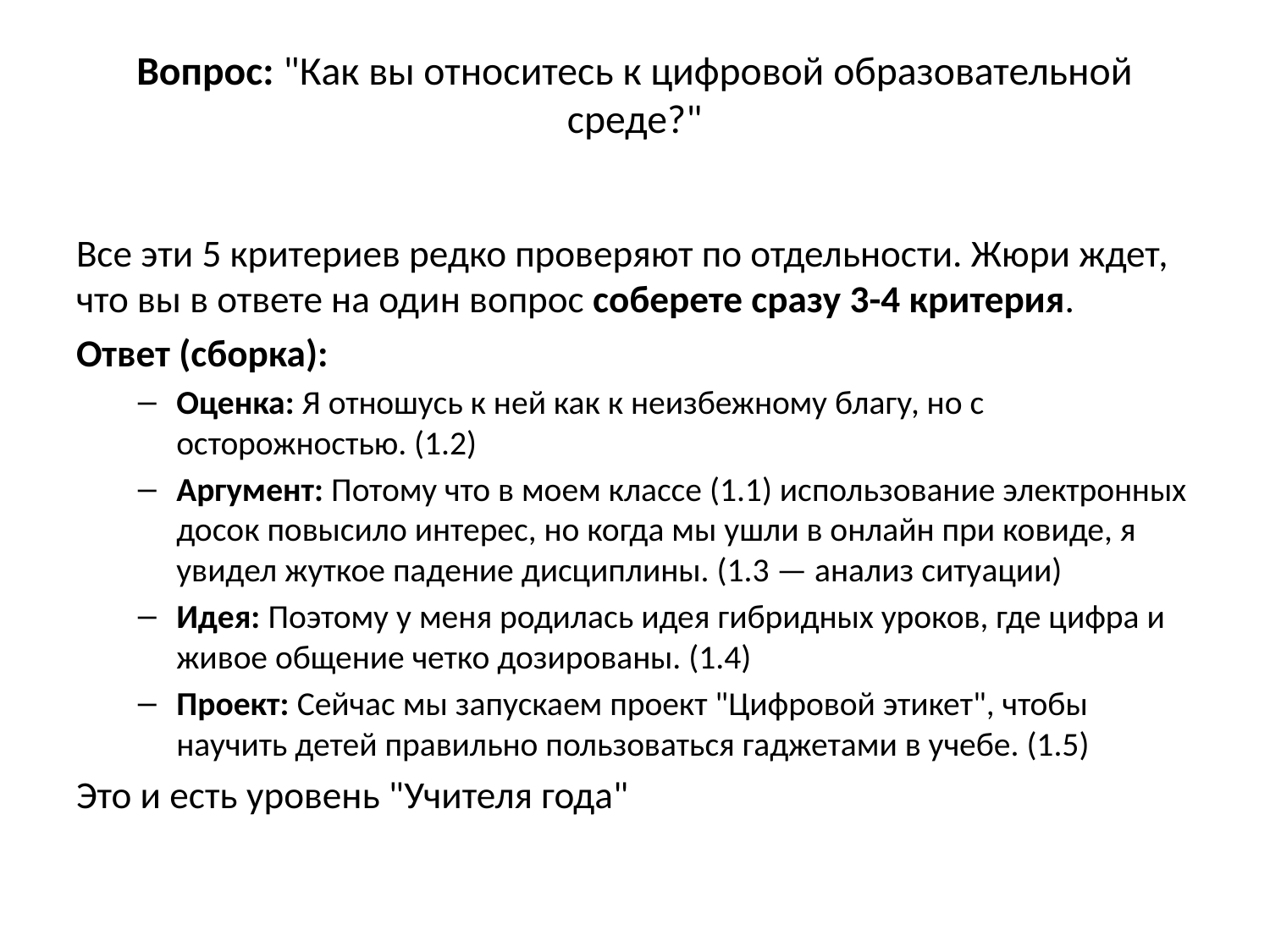

# Вопрос: "Как вы относитесь к цифровой образовательной среде?"
Все эти 5 критериев редко проверяют по отдельности. Жюри ждет, что вы в ответе на один вопрос соберете сразу 3-4 критерия.
Ответ (сборка):
Оценка: Я отношусь к ней как к неизбежному благу, но с осторожностью. (1.2)
Аргумент: Потому что в моем классе (1.1) использование электронных досок повысило интерес, но когда мы ушли в онлайн при ковиде, я увидел жуткое падение дисциплины. (1.3 — анализ ситуации)
Идея: Поэтому у меня родилась идея гибридных уроков, где цифра и живое общение четко дозированы. (1.4)
Проект: Сейчас мы запускаем проект "Цифровой этикет", чтобы научить детей правильно пользоваться гаджетами в учебе. (1.5)
Это и есть уровень "Учителя года"